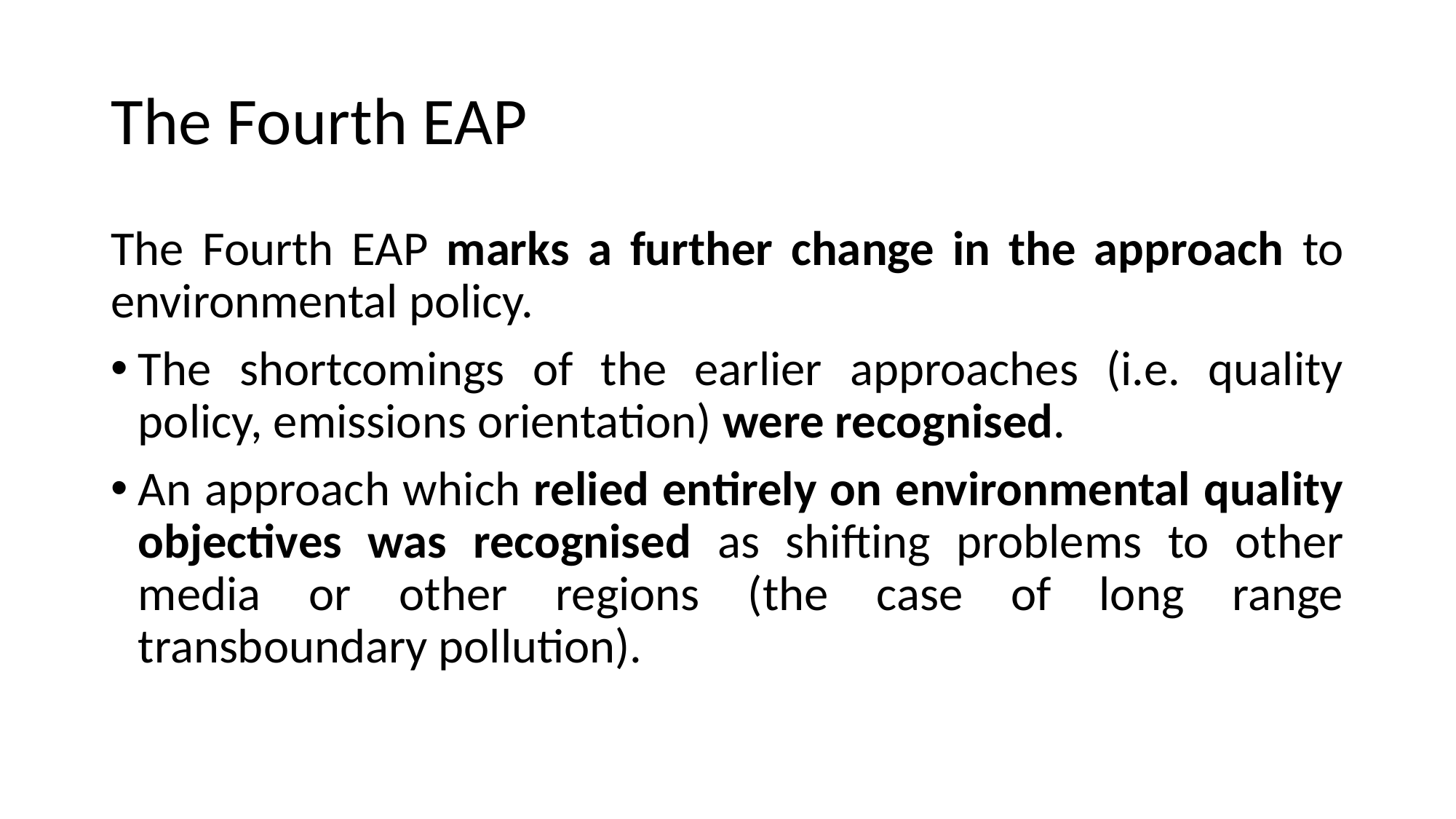

# The Fourth EAP
The Fourth EAP marks a further change in the approach to environmental policy.
The shortcomings of the earlier approaches (i.e. quality policy, emissions orientation) were recognised.
An approach which relied entirely on environmental quality objectives was recognised as shifting problems to other media or other regions (the case of long range transboundary pollution).